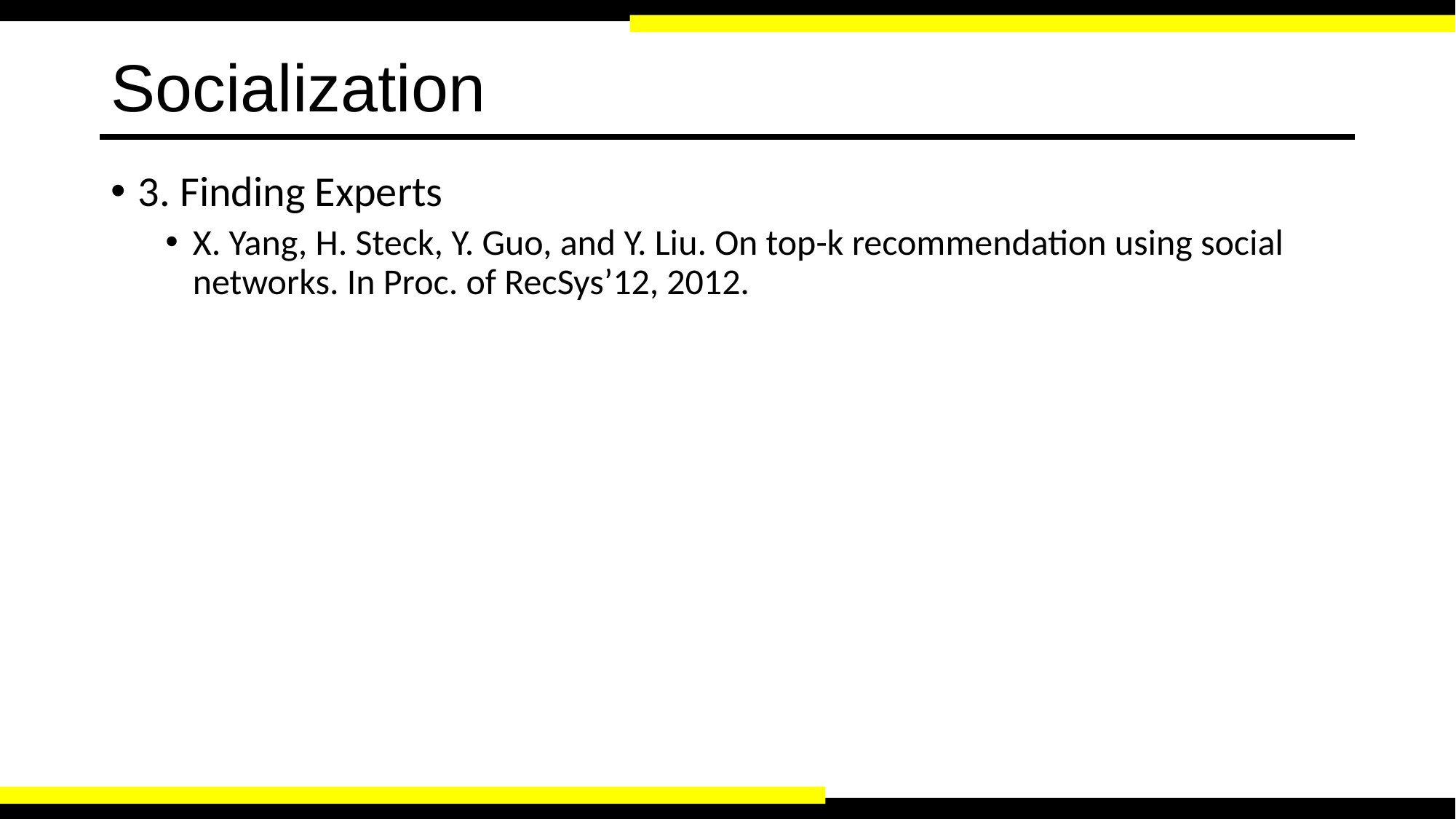

# Socialization
3. Finding Experts
X. Yang, H. Steck, Y. Guo, and Y. Liu. On top-k recommendation using social networks. In Proc. of RecSys’12, 2012.